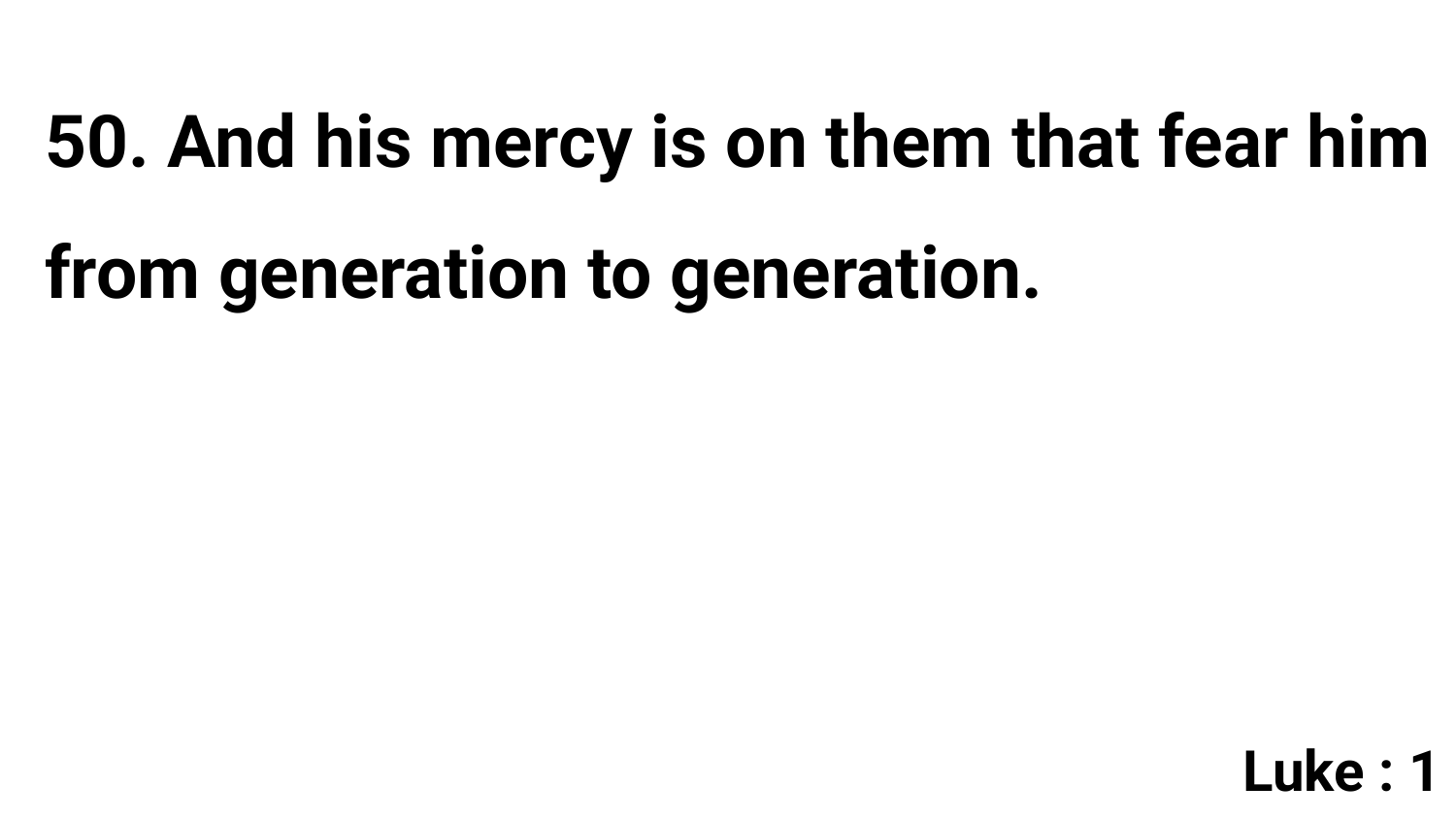

50. And his mercy is on them that fear him from generation to generation.
Luke : 1